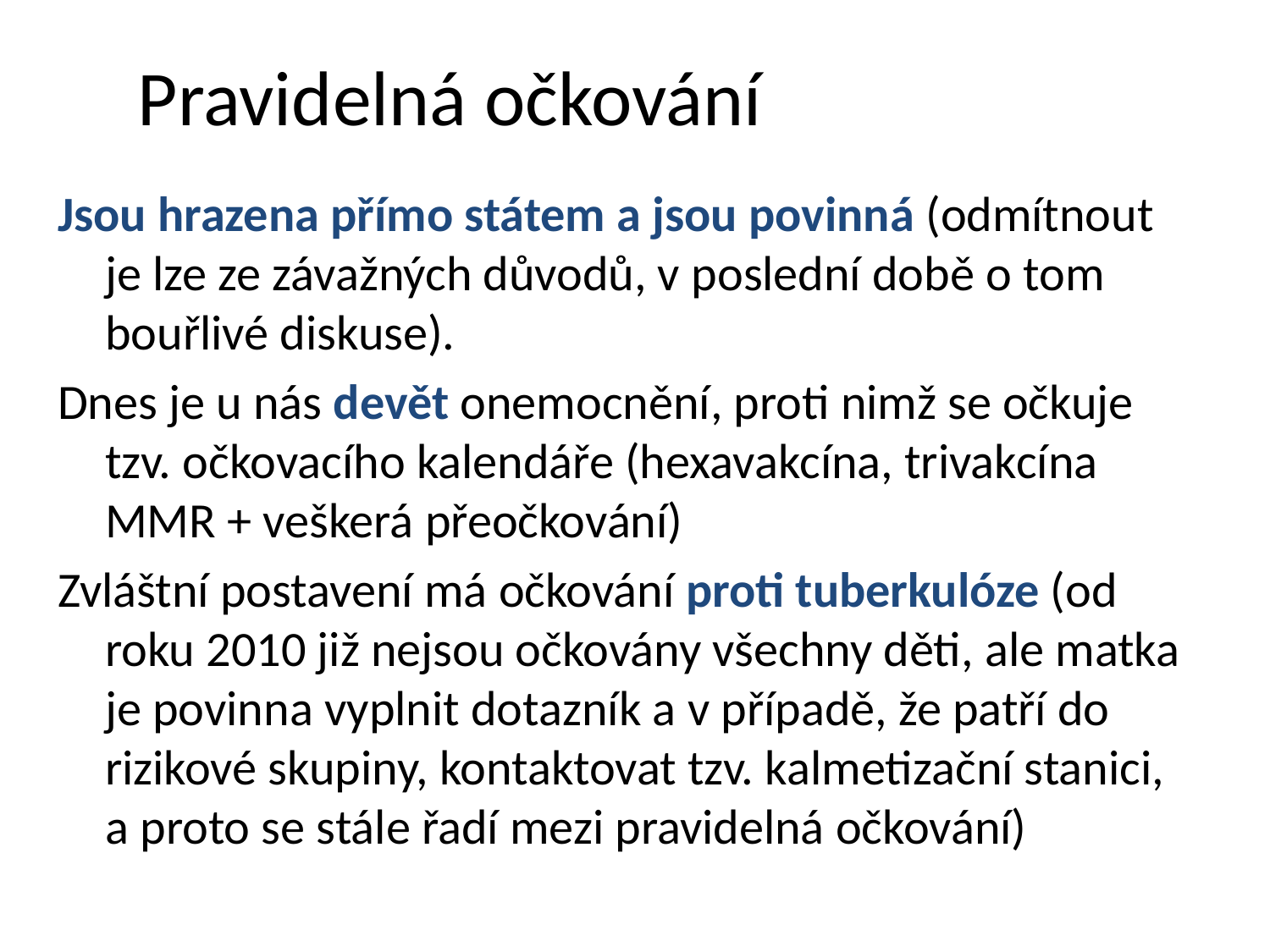

# Pravidelná očkování
Jsou hrazena přímo státem a jsou povinná (odmítnout je lze ze závažných důvodů, v poslední době o tom bouřlivé diskuse).
Dnes je u nás devět onemocnění, proti nimž se očkuje tzv. očkovacího kalendáře (hexavakcína, trivakcína MMR + veškerá přeočkování)
Zvláštní postavení má očkování proti tuberkulóze (od roku 2010 již nejsou očkovány všechny děti, ale matka je povinna vyplnit dotazník a v případě, že patří do rizikové skupiny, kontaktovat tzv. kalmetizační stanici, a proto se stále řadí mezi pravidelná očkování)